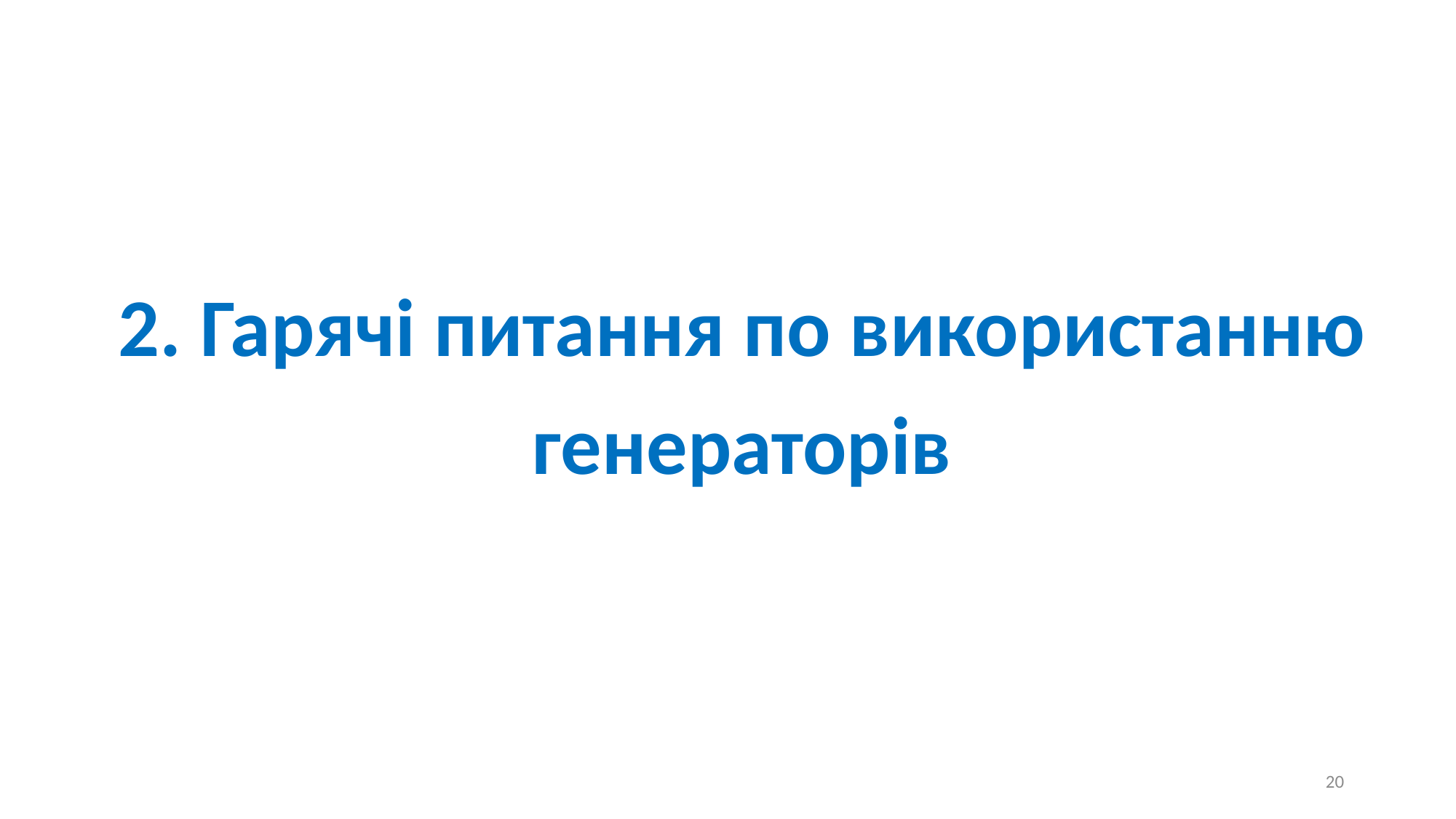

2. Гарячі питання по використанню генераторів

20